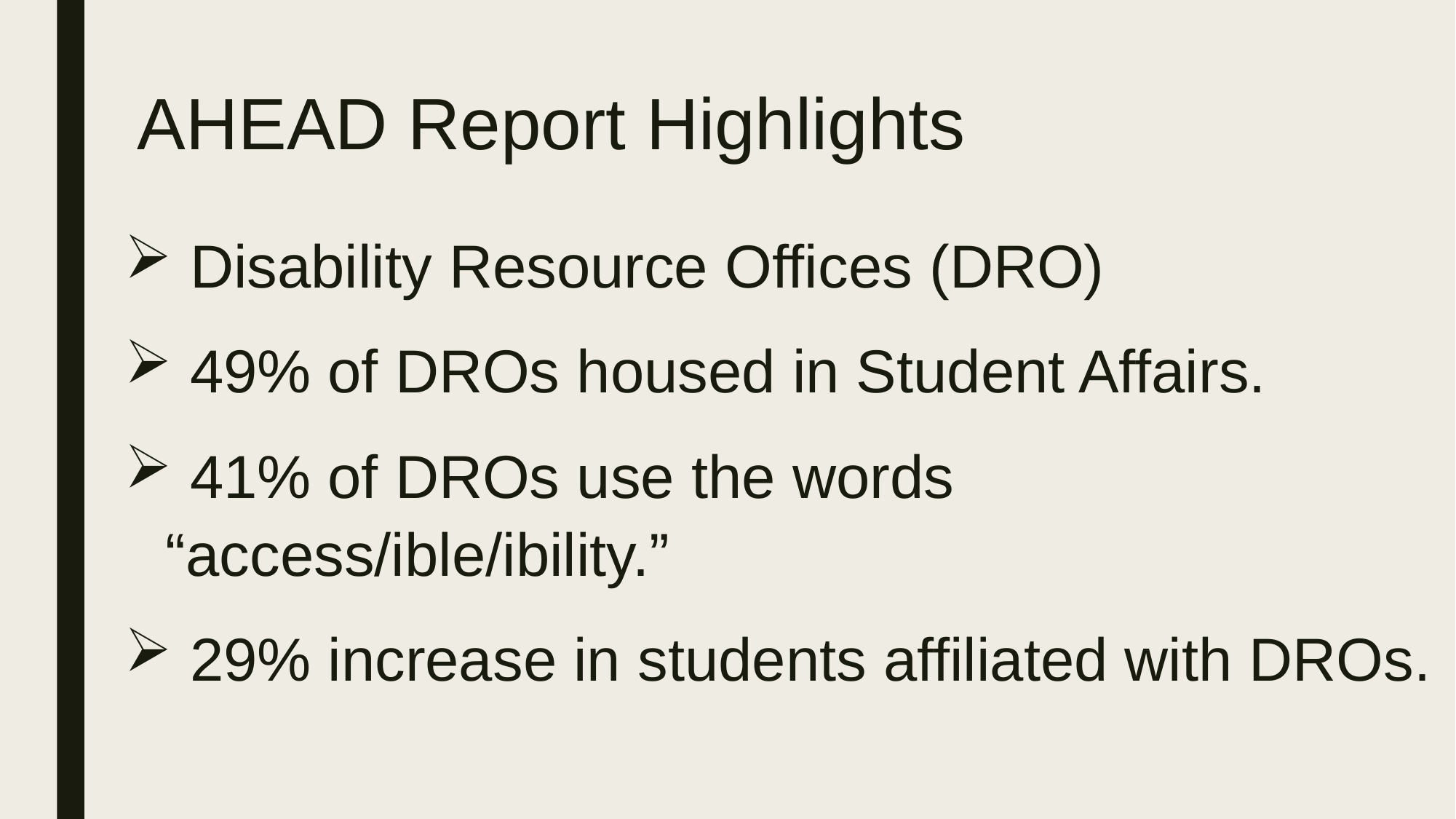

# AHEAD Report Highlights
 Disability Resource Offices (DRO)
 49% of DROs housed in Student Affairs.
 41% of DROs use the words “access/ible/ibility.”
 29% increase in students affiliated with DROs.